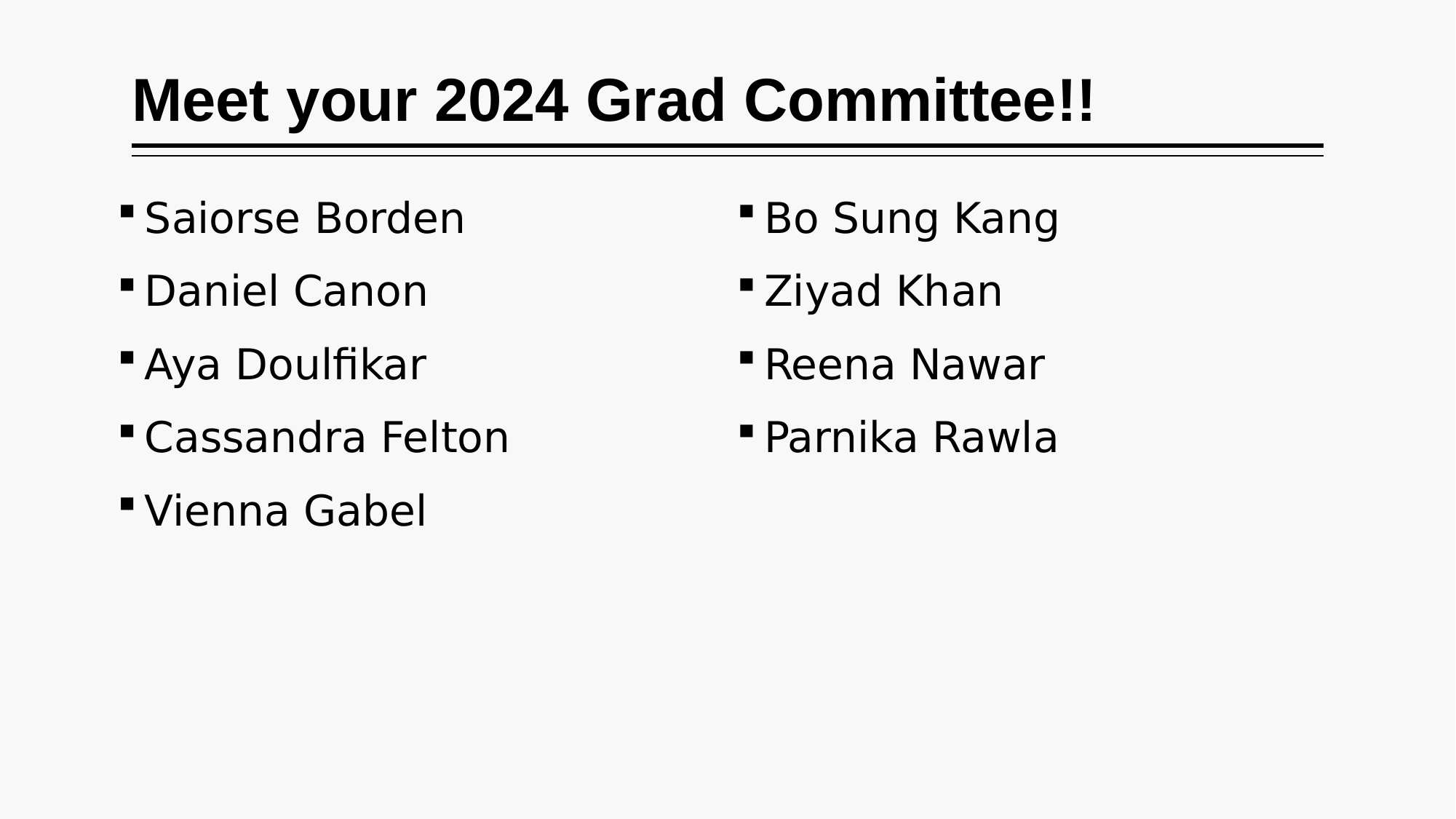

# Meet your 2024 Grad Committee!!
Saiorse Borden
Daniel Canon
Aya Doulfikar
Cassandra Felton
Vienna Gabel

Bo Sung Kang
Ziyad Khan
Reena Nawar
Parnika Rawla